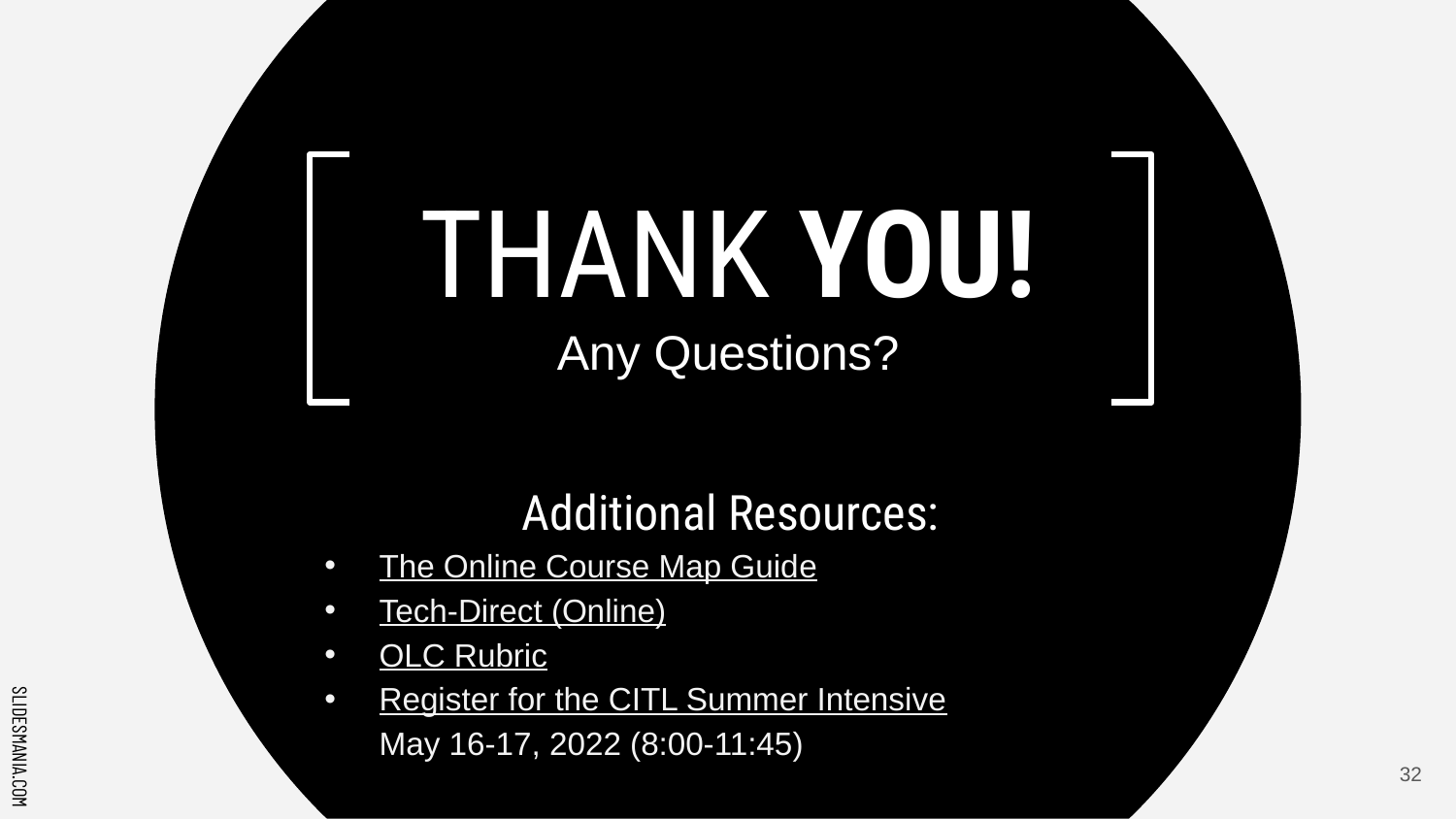

# THANK YOU! Any Questions?

Additional Resources:
The Online Course Map Guide
Tech-Direct (Online)
OLC Rubric
Register for the CITL Summer Intensive
May 16-17, 2022 (8:00-11:45)
32